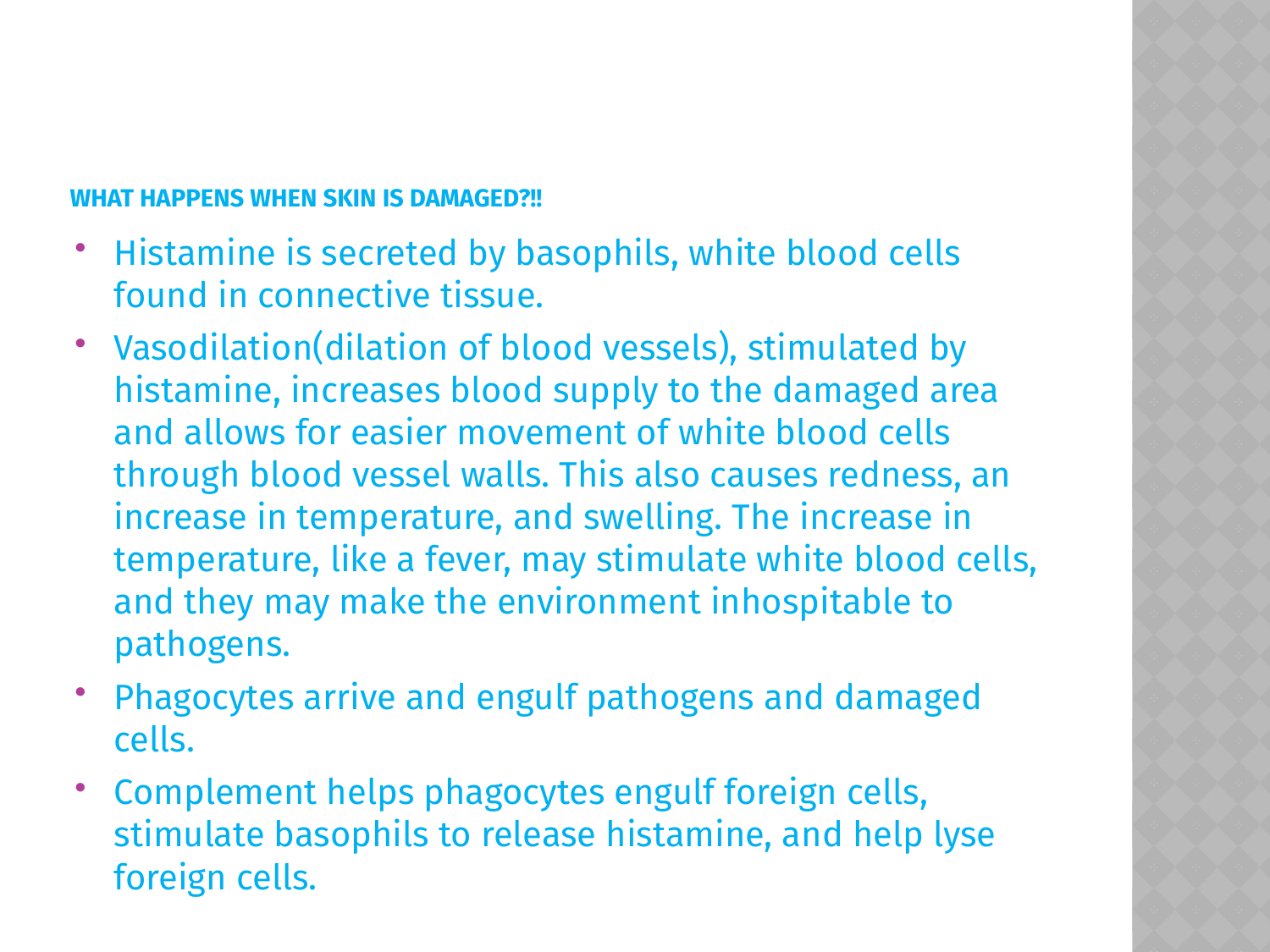

# What happens when skin is damaged?!!
Histamine is secreted by basophils, white blood cells found in connective tissue.
Vasodilation(dilation of blood vessels), stimulated by histamine, increases blood supply to the damaged area and allows for easier movement of white blood cells through blood vessel walls. This also causes redness, an increase in temperature, and swelling. The increase in temperature, like a fever, may stimulate white blood cells, and they may make the environment inhospitable to pathogens.
Phagocytes arrive and engulf pathogens and damaged cells.
Complement helps phagocytes engulf foreign cells, stimulate basophils to release histamine, and help lyse foreign cells.